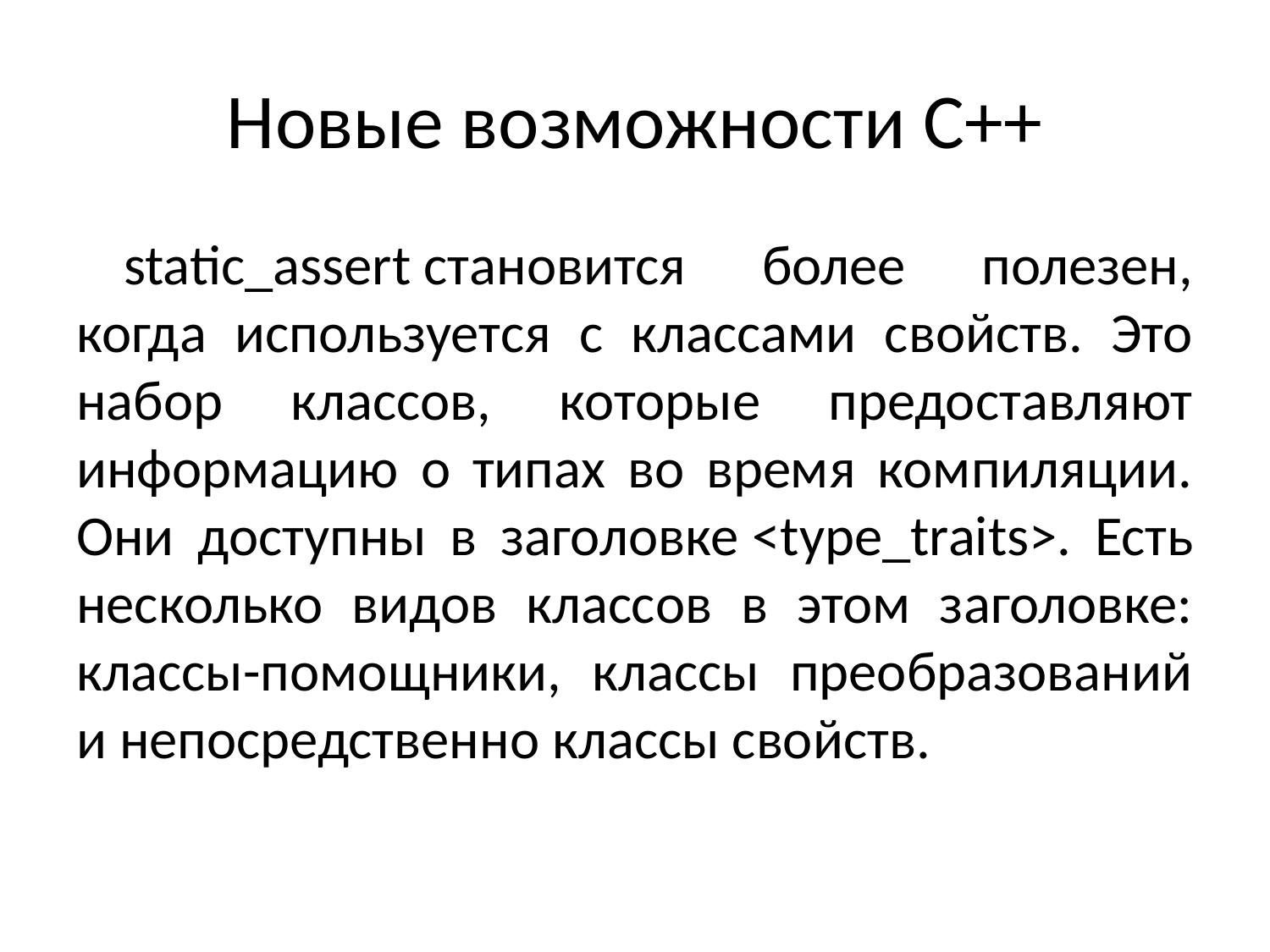

# Новые возможности С++
static_assert становится более полезен, когда используется с классами свойств. Это набор классов, которые предоставляют информацию о типах во время компиляции. Они доступны в заголовке <type_traits>. Есть несколько видов классов в этом заголовке: классы-помощники, классы преобразований и непосредственно классы свойств.